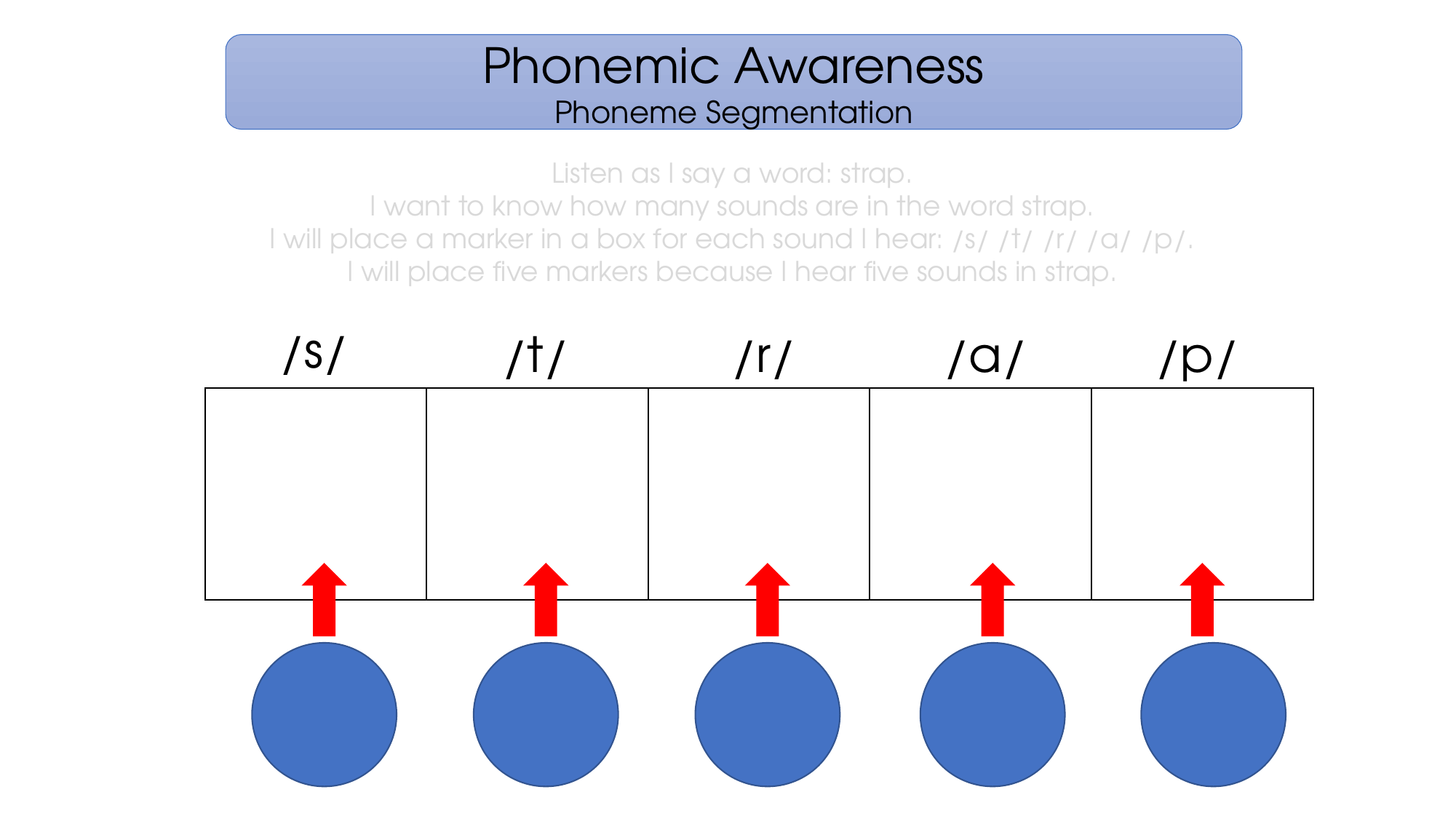

Phonemic Awareness
Phoneme Segmentation
Listen as I say a word: strap.
I want to know how many sounds are in the word strap.
I will place a marker in a box for each sound I hear: /s/ /t/ /r/ /a/ /p/.
I will place five markers because I hear five sounds in strap.
/s/
/t/
/r/
/a/
/p/